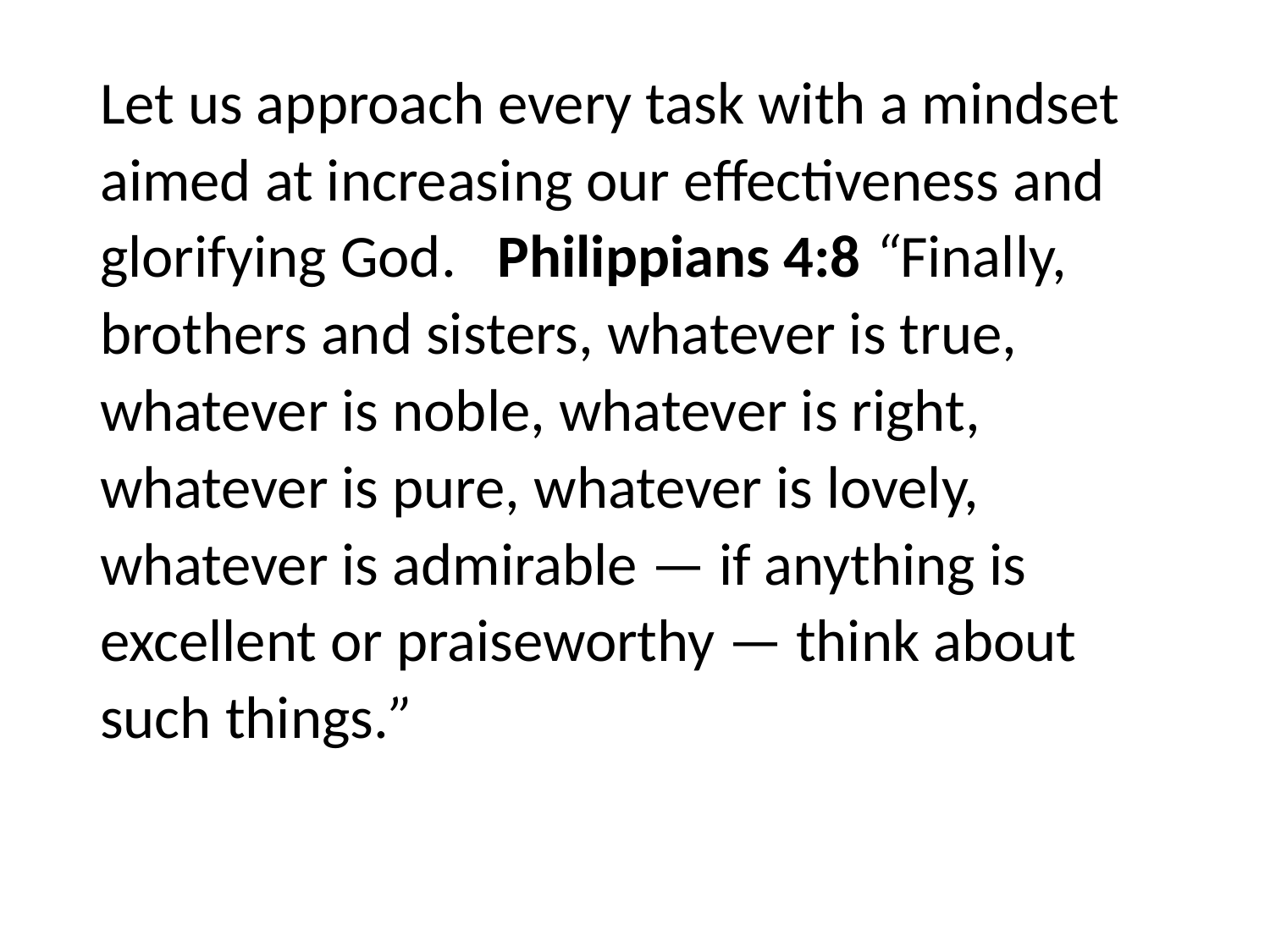

#
Let us approach every task with a mindset aimed at increasing our effectiveness and glorifying God.   Philippians 4:8 “Finally, brothers and sisters, whatever is true, whatever is noble, whatever is right, whatever is pure, whatever is lovely, whatever is admirable — if anything is excellent or praiseworthy — think about such things.”